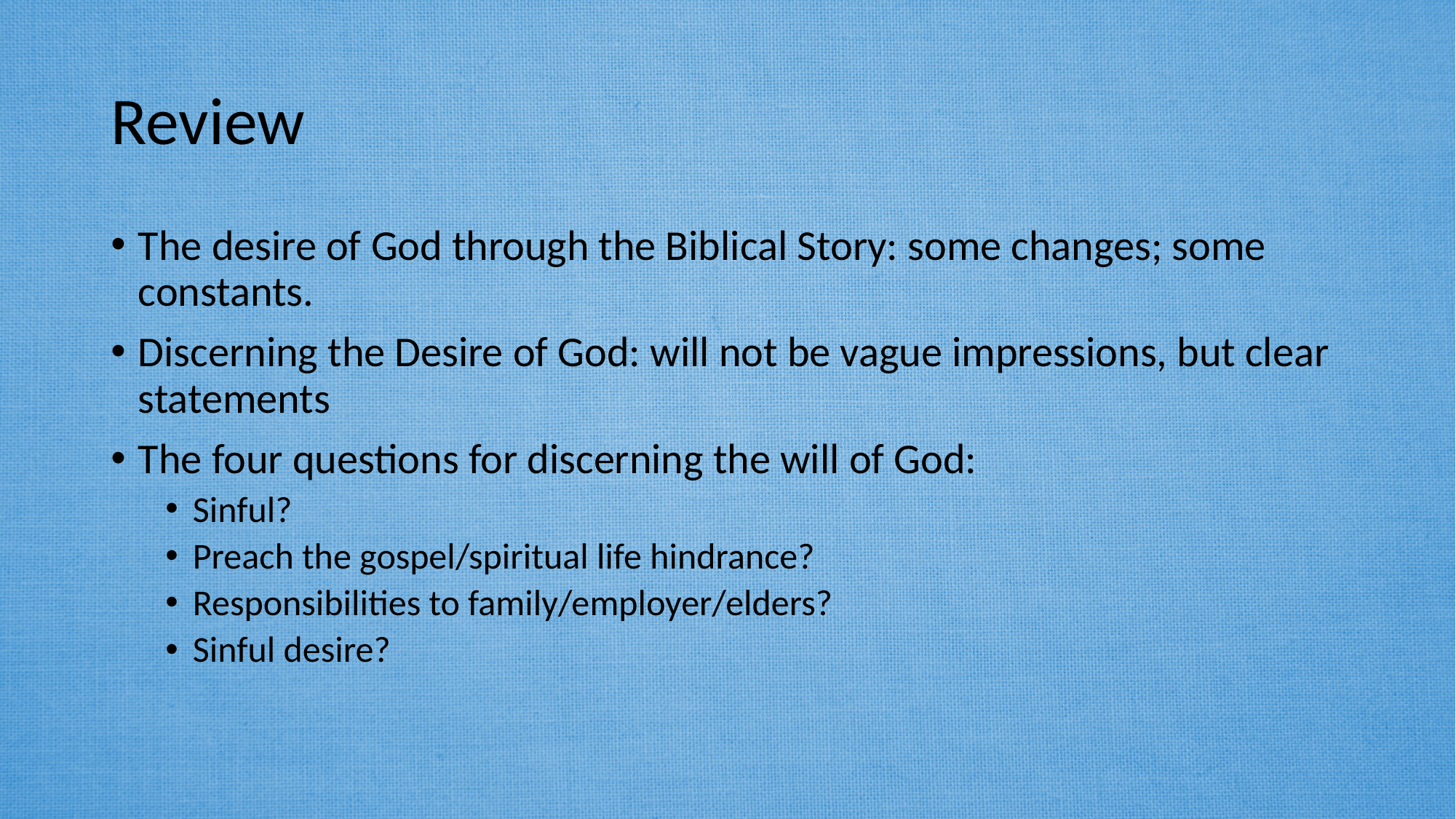

# Review
The desire of God through the Biblical Story: some changes; some constants.
Discerning the Desire of God: will not be vague impressions, but clear statements
The four questions for discerning the will of God:
Sinful?
Preach the gospel/spiritual life hindrance?
Responsibilities to family/employer/elders?
Sinful desire?